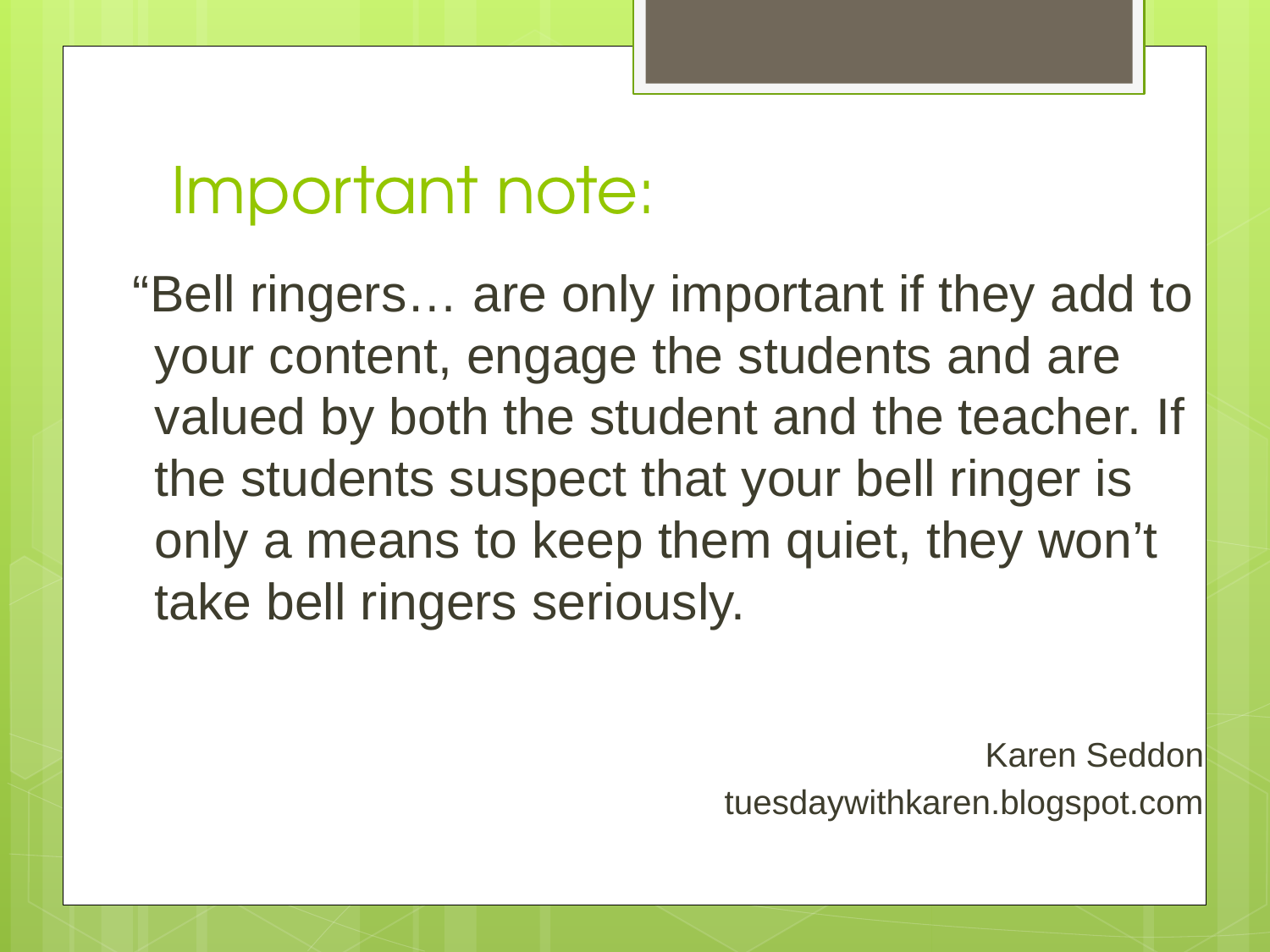

# Important note:
 “Bell ringers… are only important if they add to your content, engage the students and are valued by both the student and the teacher. If the students suspect that your bell ringer is only a means to keep them quiet, they won’t take bell ringers seriously.

   Karen Seddon
tuesdaywithkaren.blogspot.com